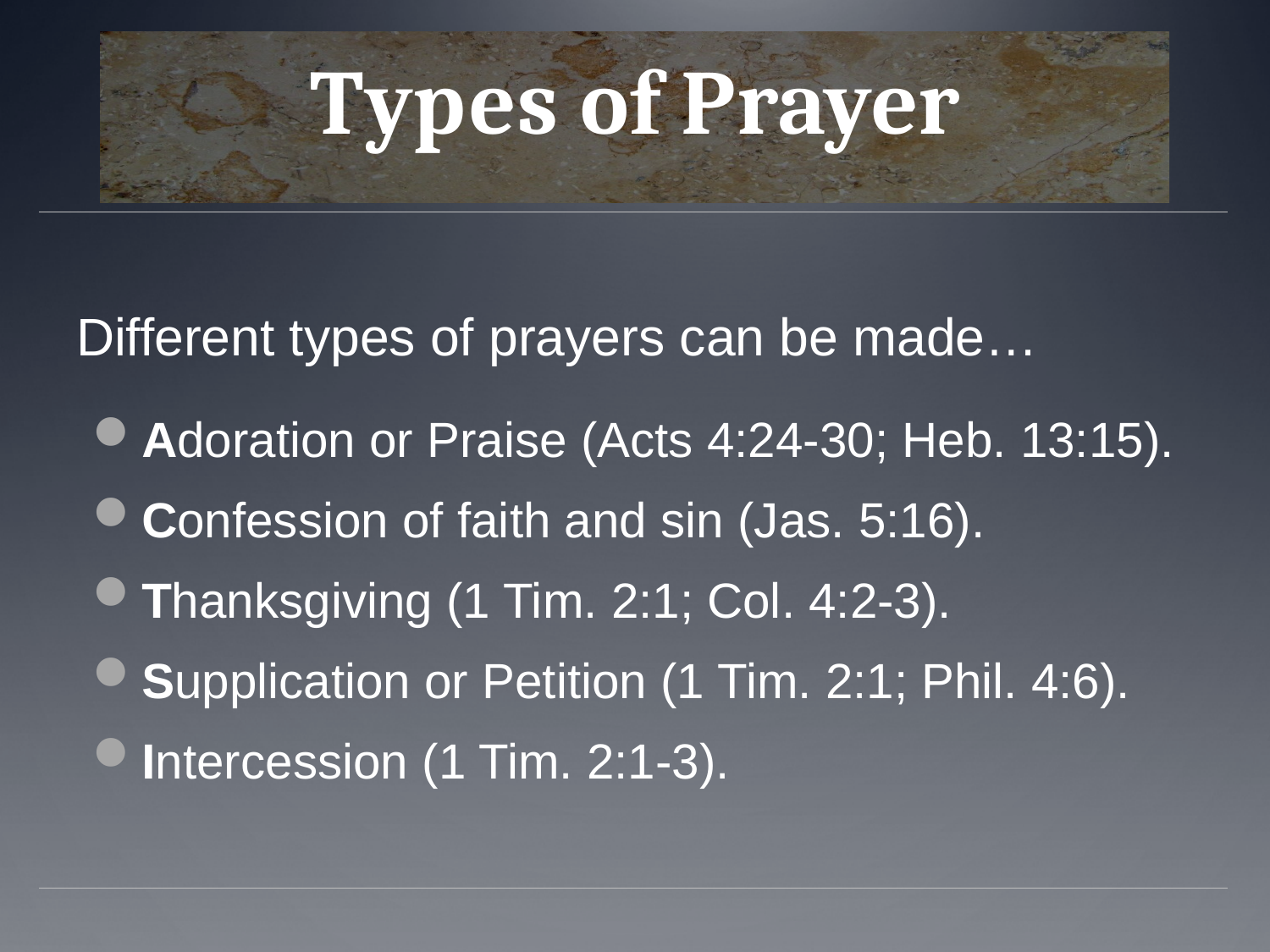

# Types of Prayer
Different types of prayers can be made…
Adoration or Praise (Acts 4:24-30; Heb. 13:15).
Confession of faith and sin (Jas. 5:16).
Thanksgiving (1 Tim. 2:1; Col. 4:2-3).
Supplication or Petition (1 Tim. 2:1; Phil. 4:6).
Intercession (1 Tim. 2:1-3).